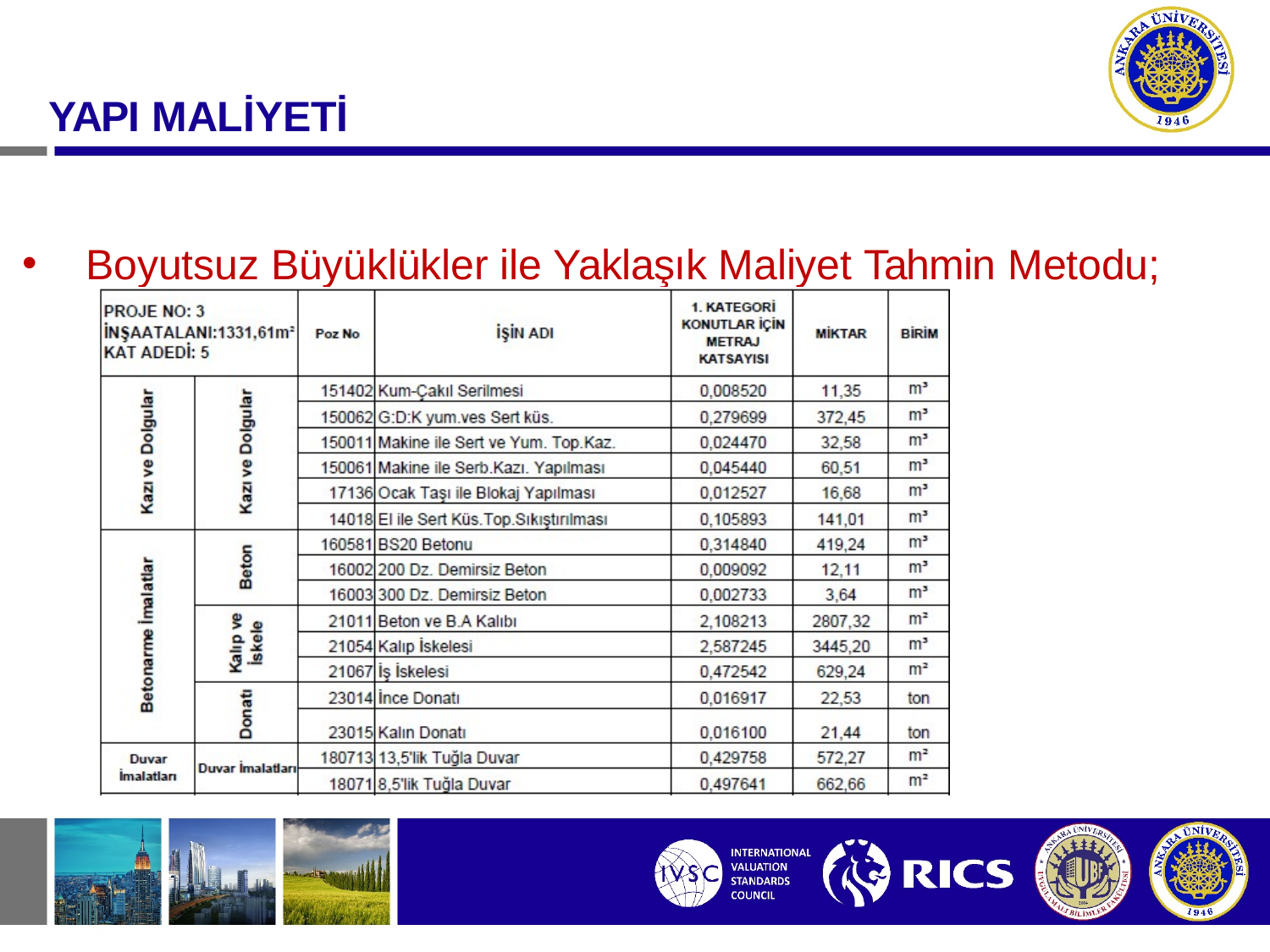

# YAPI MALİYETİ
Boyutsuz Büyüklükler ile Yaklaşık Maliyet Tahmin Metodu;